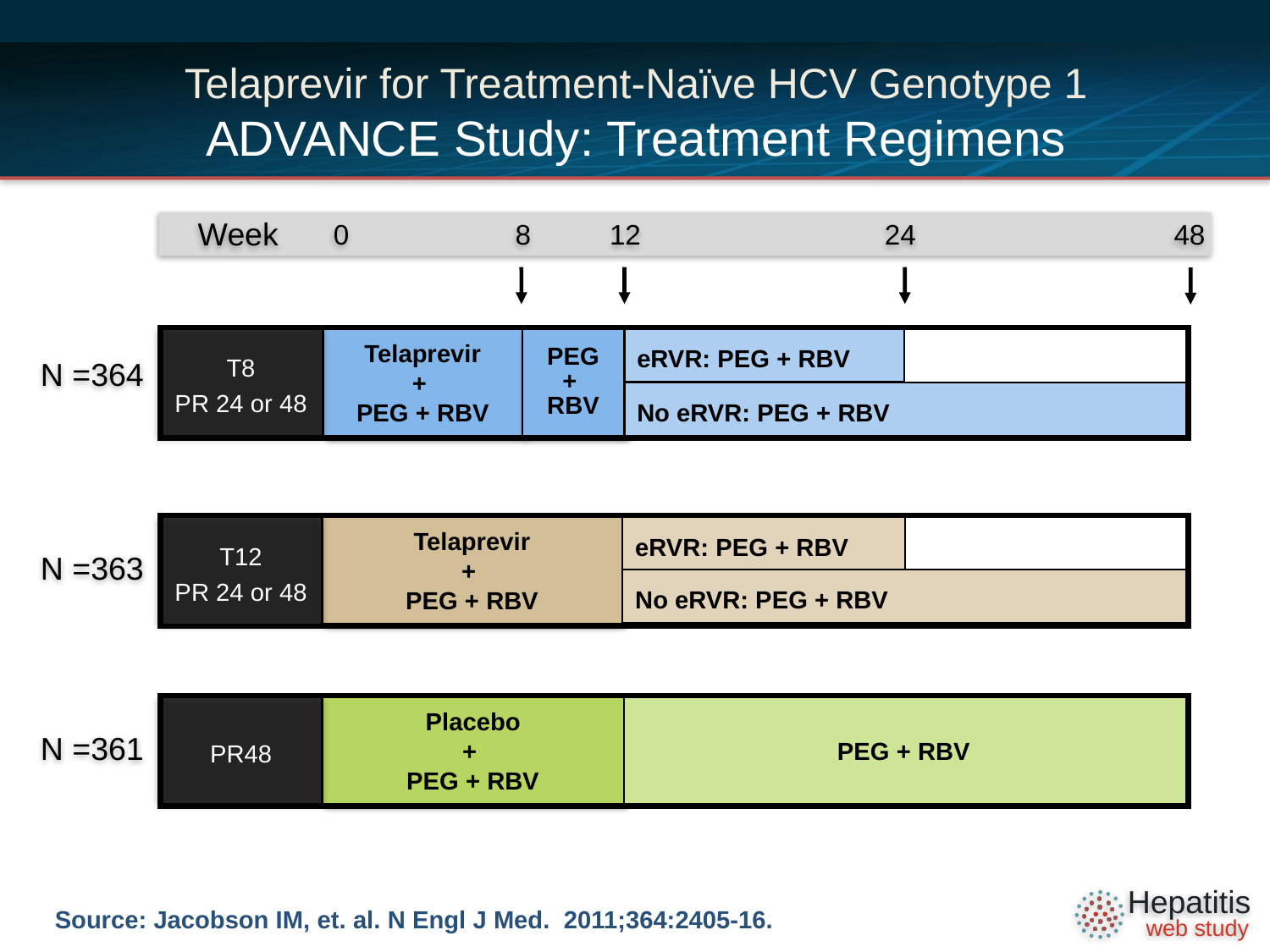

# Telaprevir for Treatment-Naïve HCV Genotype 1 ADVANCE Study: Treatment Regimens
Week
0
8
12
24
48

T8
PR 24 or 48
Telaprevir
+
PEG + RBV
 PEG
+
RBV
eRVR: PEG + RBV
N =364
No eRVR: PEG + RBV

T12
PR 24 or 48
eRVR: PEG + RBV
Telaprevir
+
PEG + RBV
N =363
No eRVR: PEG + RBV

PR48
Placebo
+
PEG + RBV
PEG + RBV
N =361
Source: Jacobson IM, et. al. N Engl J Med.  2011;364:2405-16.